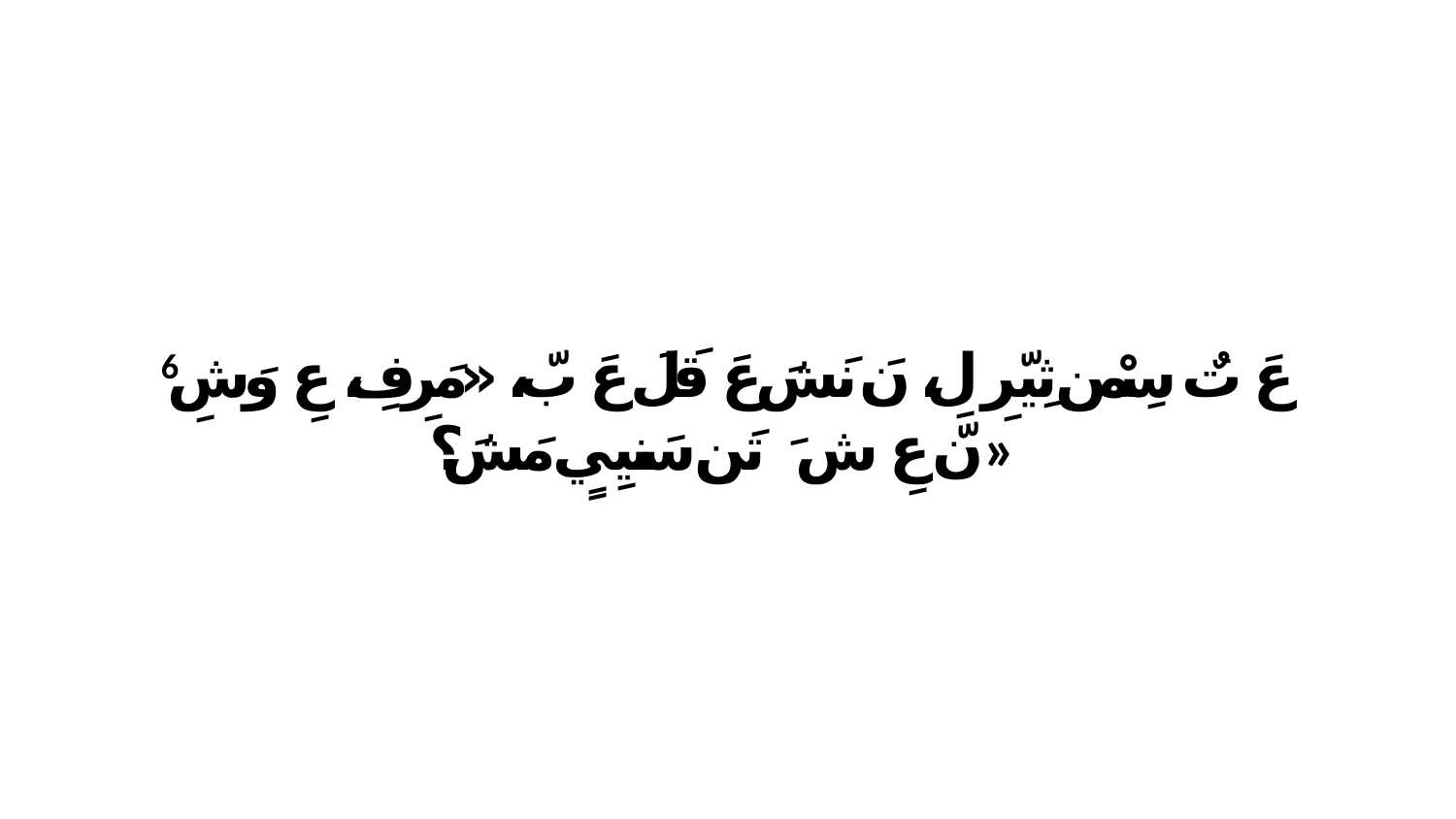

6 عَ تٌ سِمْن ثِيّرِ لِ، نَ نَشَ عَ قَلَ عَ بّ، «مَرِفِ، عِ وَشِ نّ عِ شَ ﭑ تَن سَنيِيٍ مَشَ؟»